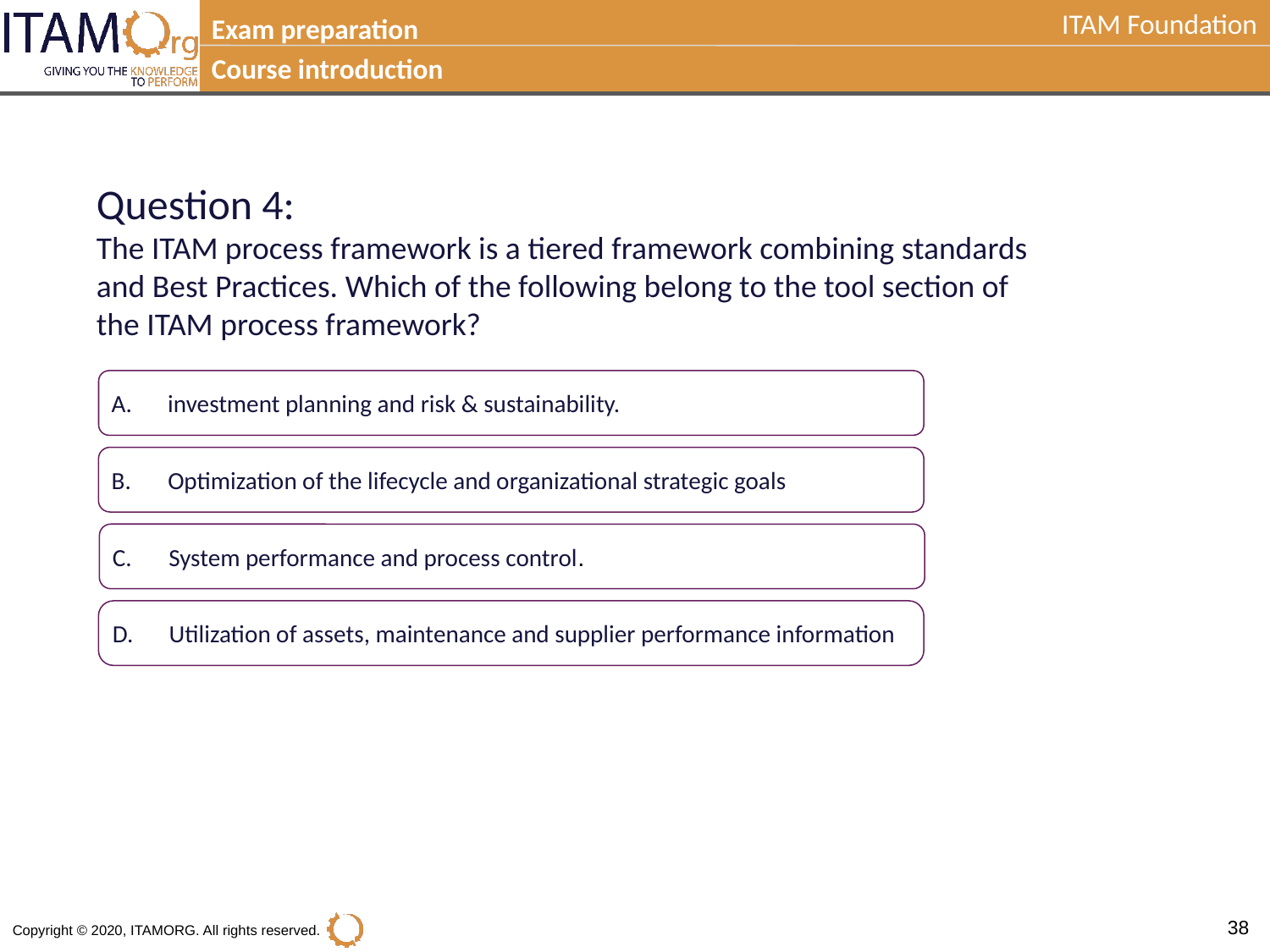

Exam preparation
Course introduction
Question 4:
The ITAM process framework is a tiered framework combining standards and Best Practices. Which of the following belong to the tool section of the ITAM process framework?
A.	investment planning and risk & sustainability.
B.	Optimization of the lifecycle and organizational strategic goals
C.	System performance and process control.
D.	Utilization of assets, maintenance and supplier performance information